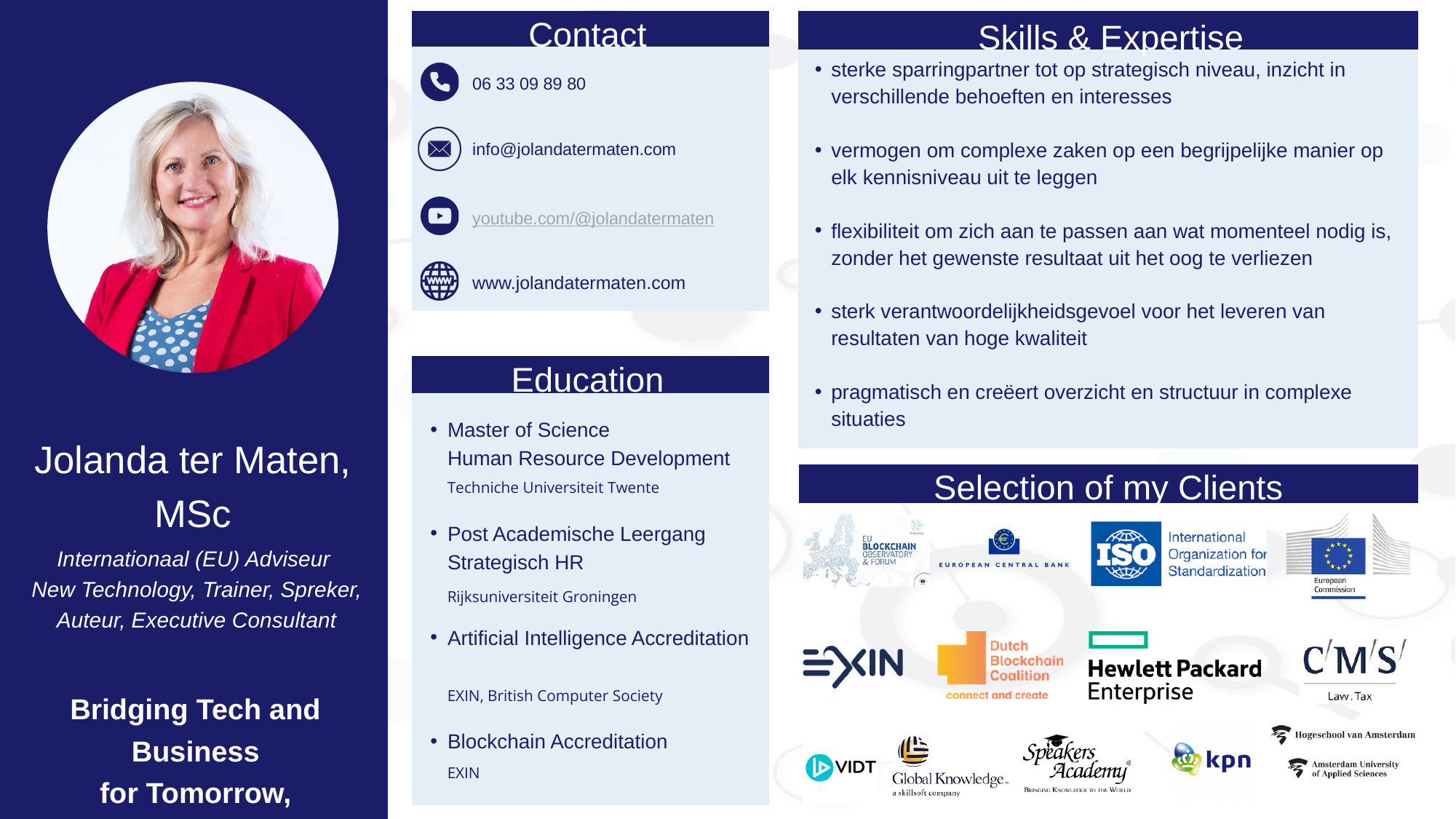

Contact
Skills & Expertise

sterke sparringpartner tot op strategisch niveau, inzicht in verschillende behoeften en interesses
vermogen om complexe zaken op een begrijpelijke manier op elk kennisniveau uit te leggen
flexibiliteit om zich aan te passen aan wat momenteel nodig is, zonder het gewenste resultaat uit het oog te verliezen
sterk verantwoordelijkheidsgevoel voor het leveren van resultaten van hoge kwaliteit
pragmatisch en creëert overzicht en structuur in complexe situaties

06 33 09 89 80

info@jolandatermaten.com

youtube.com/@jolandatermaten

www.jolandatermaten.com
Education

Master of Science
Human Resource Development
Jolanda ter Maten, MSc
Selection of my Clients

Techniche Universiteit Twente
Post Academische Leergang
Strategisch HR
Internationaal (EU) Adviseur
New Technology, Trainer, Spreker, Auteur, Executive Consultant
Rijksuniversiteit Groningen
Artificial Intelligence Accreditation
EXIN, British Computer Society
Bridging Tech and Business
for Tomorrow,
Today
Blockchain Accreditation
EXIN